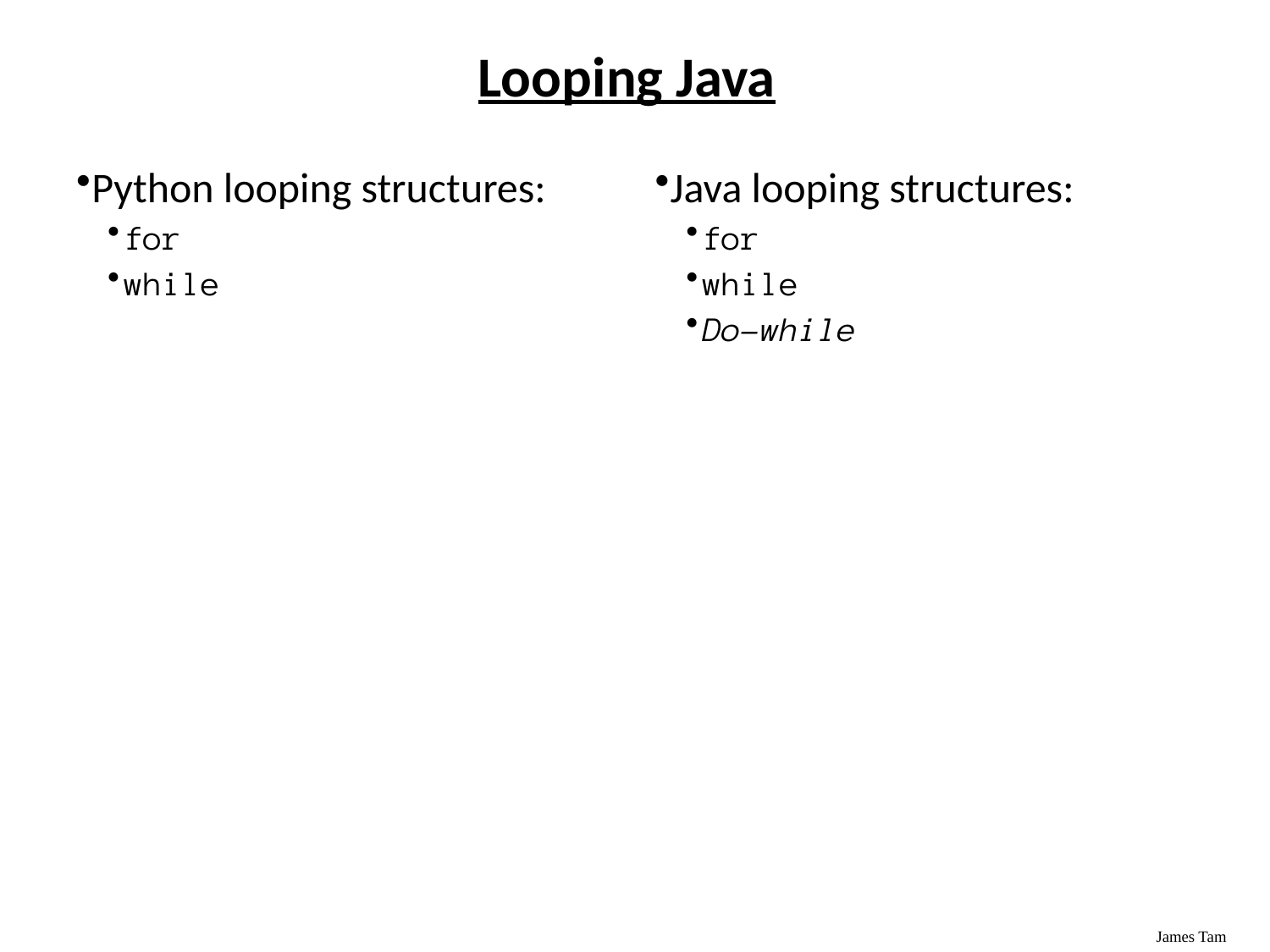

# Looping Java
Python looping structures:
for
while

Java looping structures:
for
while
Do-while